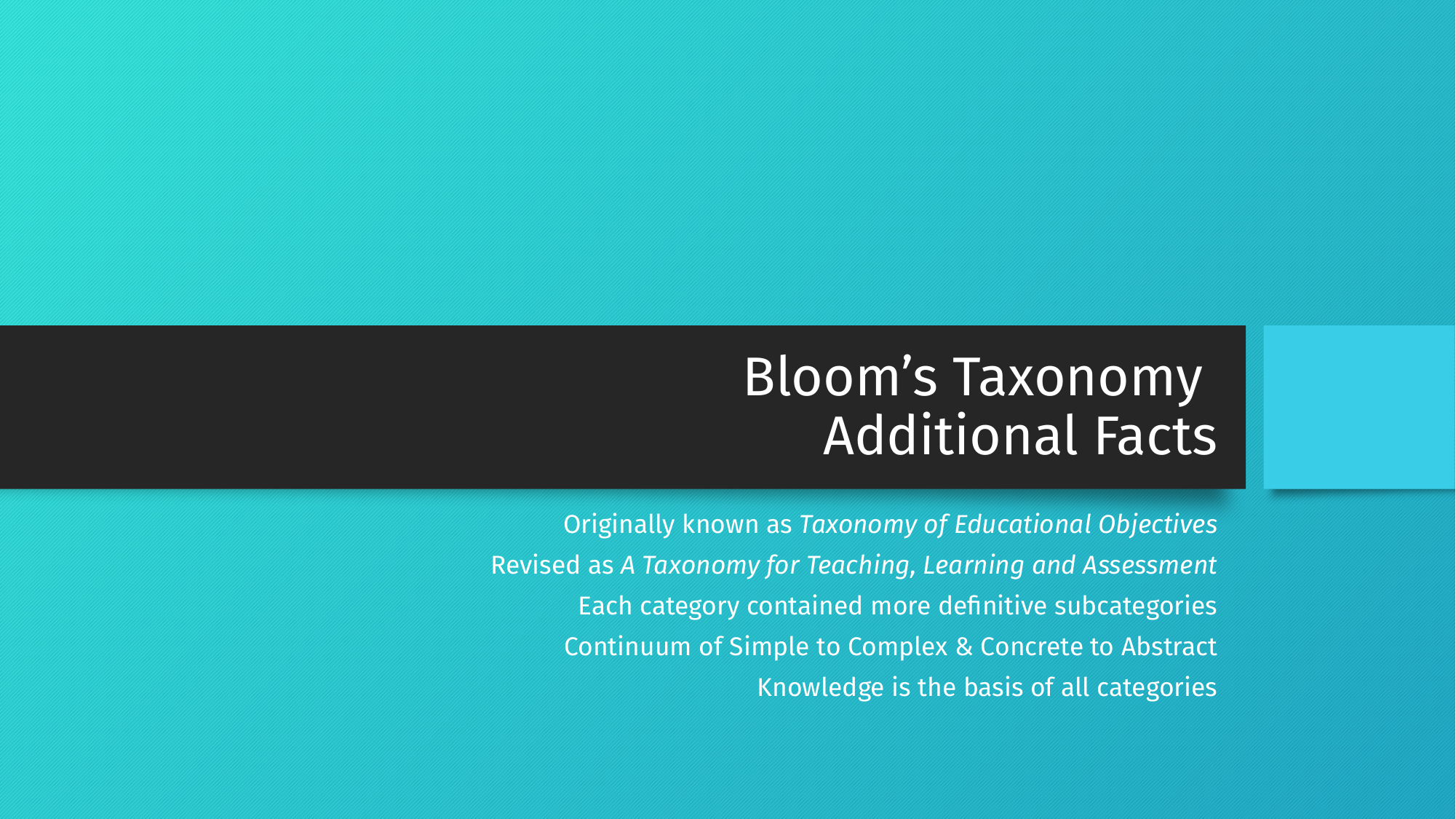

# Bloom’s Taxonomy Additional Facts
Originally known as Taxonomy of Educational Objectives
Revised as A Taxonomy for Teaching, Learning and Assessment
Each category contained more definitive subcategories
Continuum of Simple to Complex & Concrete to Abstract
Knowledge is the basis of all categories